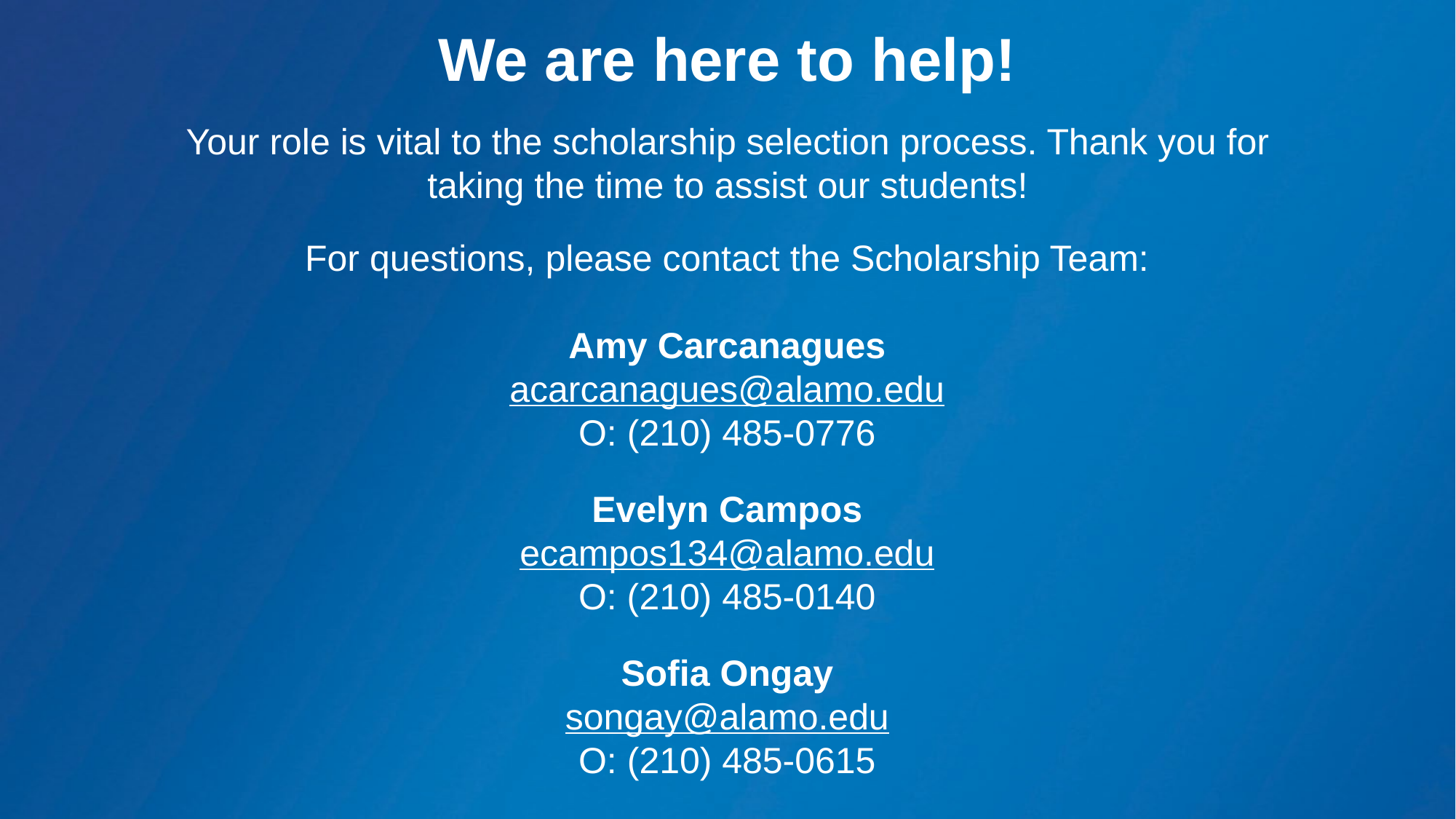

We are here to help!
Your role is vital to the scholarship selection process. Thank you for taking the time to assist our students!

For questions, please contact the Scholarship Team:

Amy Carcanagues
acarcanagues@alamo.edu
O: (210) 485-0776

Evelyn Campos
ecampos134@alamo.edu
O: (210) 485-0140

Sofia Ongay
songay@alamo.edu
O: (210) 485-0615